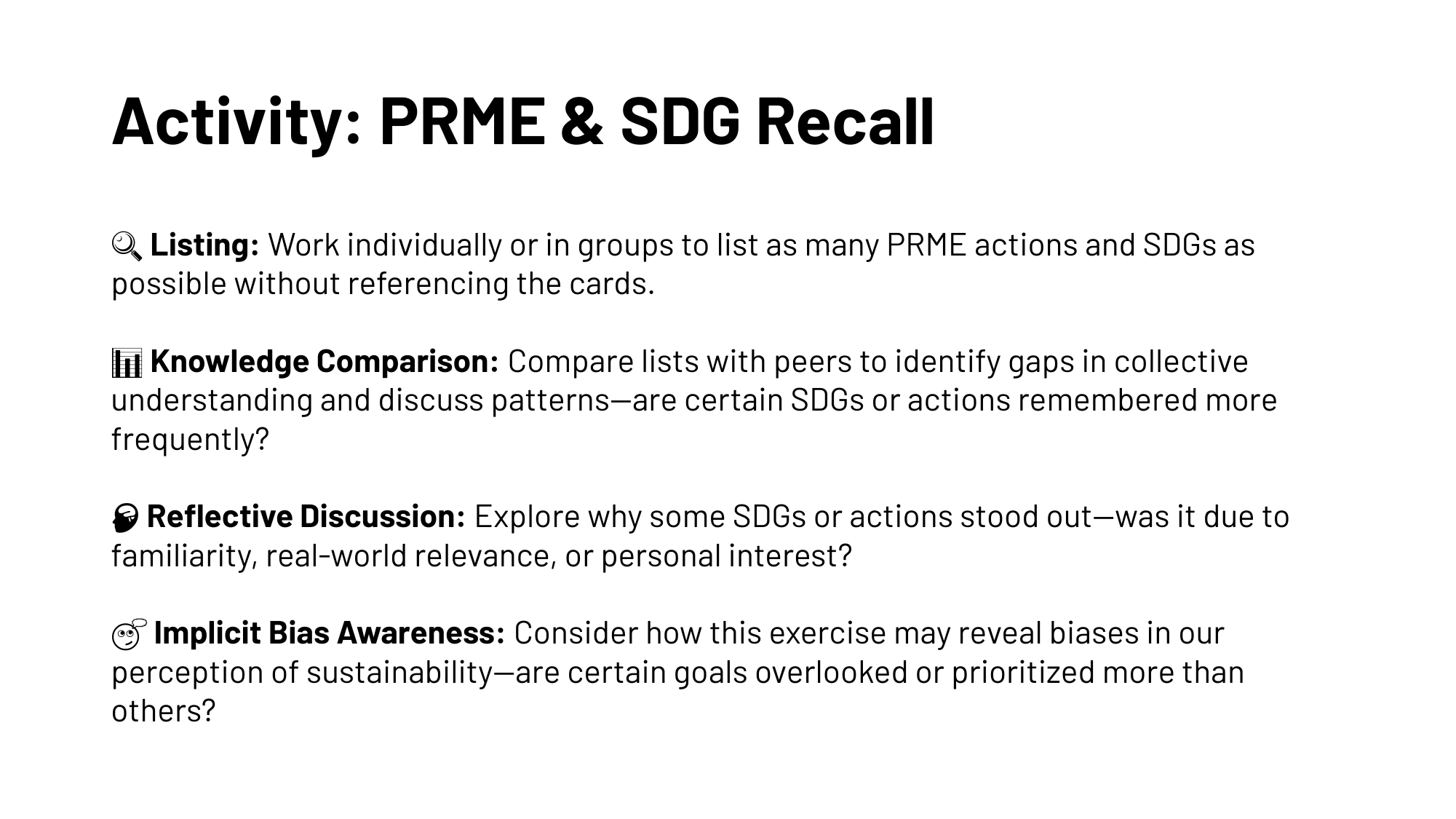

# Activity: PRME & SDG Recall
🔍 Listing: Work individually or in groups to list as many PRME actions and SDGs as possible without referencing the cards.

📊 Knowledge Comparison: Compare lists with peers to identify gaps in collective understanding and discuss patterns—are certain SDGs or actions remembered more frequently?

🧠 Reflective Discussion: Explore why some SDGs or actions stood out—was it due to familiarity, real-world relevance, or personal interest?

🤔 Implicit Bias Awareness: Consider how this exercise may reveal biases in our perception of sustainability—are certain goals overlooked or prioritized more than others?